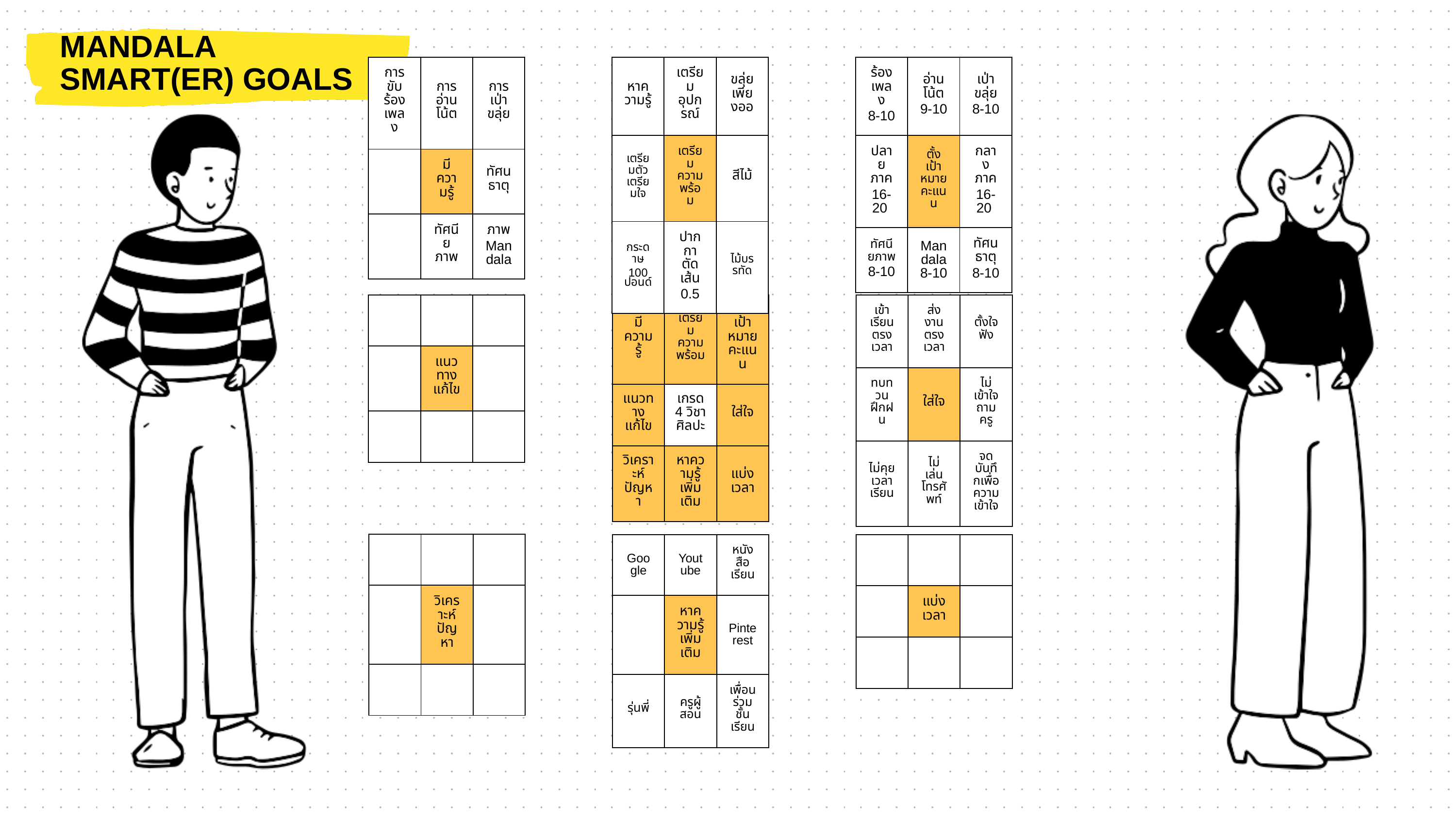

MANDALA SMART(ER) GOALS
| การขับร้องเพลง | การอ่านโน้ต | การเป่าขลุ่ย |
| --- | --- | --- |
|  | มีความรู้ | ทัศนธาตุ |
|  | ทัศนีย ภาพ | ภาพ Mandala |
| หาความรู้ | เตรียมอุปกรณ์ | ขลุ่ย เพียงออ |
| --- | --- | --- |
| เตรียมตัวเตรียมใจ | เตรียมความพร้อม | สีไม้ |
| กระดาษ 100 ปอนด์ | ปากกาตัดเส้น 0.5 | ไม้บรรทัด |
| ร้องเพลง 8-10 | อ่านโน้ต 9-10 | เป่าขลุ่ย 8-10 |
| --- | --- | --- |
| ปลายภาค 16-20 | ตั้งเป้าหมายคะแนน | กลางภาค 16-20 |
| ทัศนียภาพ 8-10 | Mandala 8-10 | ทัศนธาตุ 8-10 |

|  |  |  |
| --- | --- | --- |
|  | แนวทางแก้ไข |  |
|  |  |  |
| มีความรู้ | เตรียมความพร้อม | ตั้งเป้าหมายคะแนน |
| --- | --- | --- |
| แนวทางแก้ไข | เกรด 4 วิชาศิลปะ | ใส่ใจ |
| วิเคราะห์ปัญหา | หาความรู้เพิ่มเติม | แบ่งเวลา |
| เข้าเรียนตรงเวลา | ส่งงานตรงเวลา | ตั้งใจฟัง |
| --- | --- | --- |
| ทบทวนฝึกฝน | ใส่ใจ | ไม่เข้าใจถามครู |
| ไม่คุย เวลาเรียน | ไม่เล่นโทรศัพท์ | จดบันทึกเพื่อความเข้าใจ |
|  |  |  |
| --- | --- | --- |
|  | วิเคราะห์ปัญหา |  |
|  |  |  |
| Google | Youtube | หนังสือเรียน |
| --- | --- | --- |
|  | หาความรู้เพิ่มเติม | Pinterest |
| รุ่นพี่ | ครูผู้สอน | เพื่อนร่วมชั้นเรียน |
|  |  |  |
| --- | --- | --- |
|  | แบ่งเวลา |  |
|  |  |  |